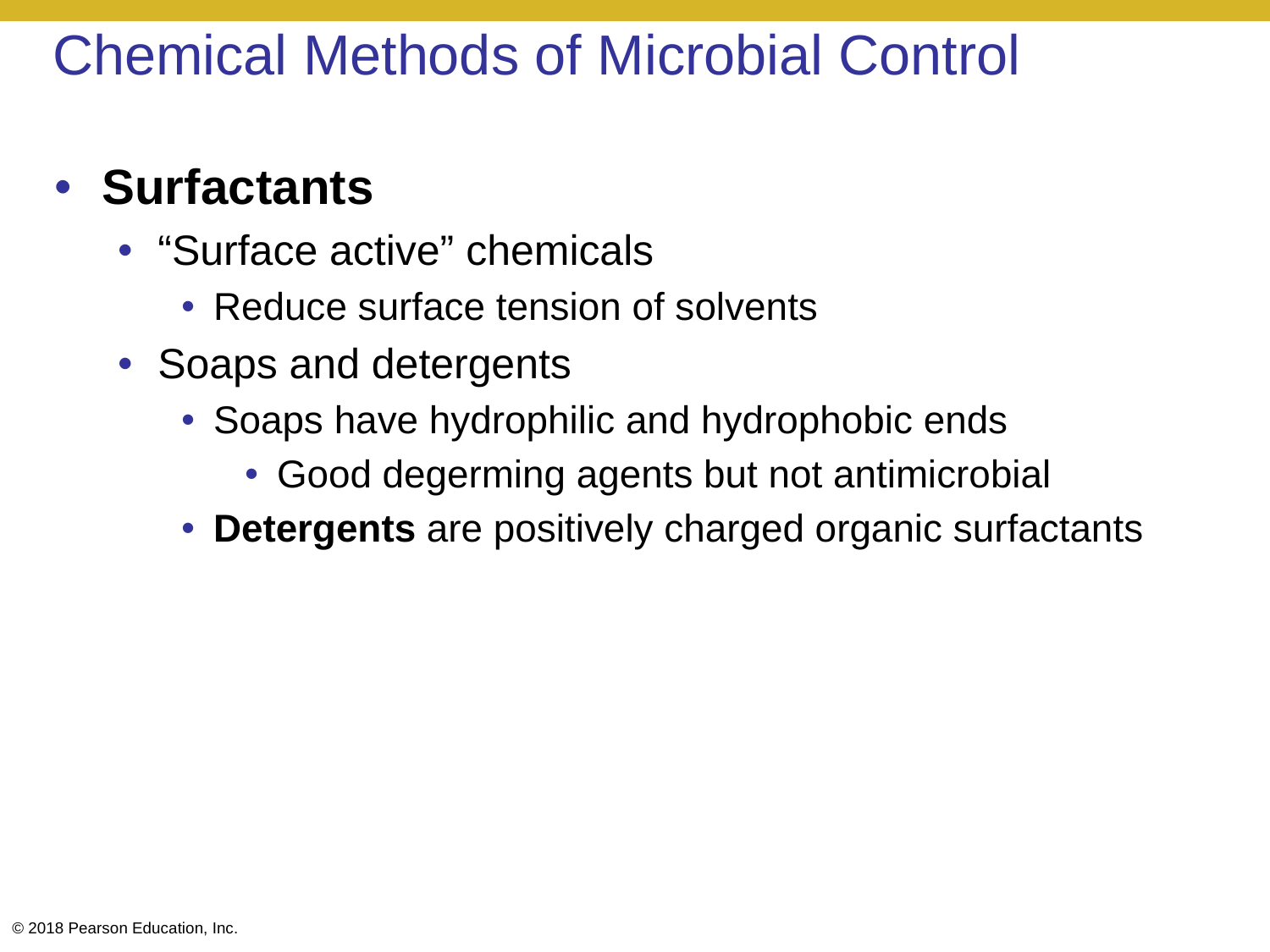

# Chemical Methods of Microbial Control
Surfactants
“Surface active” chemicals
Reduce surface tension of solvents
Soaps and detergents
Soaps have hydrophilic and hydrophobic ends
Good degerming agents but not antimicrobial
Detergents are positively charged organic surfactants